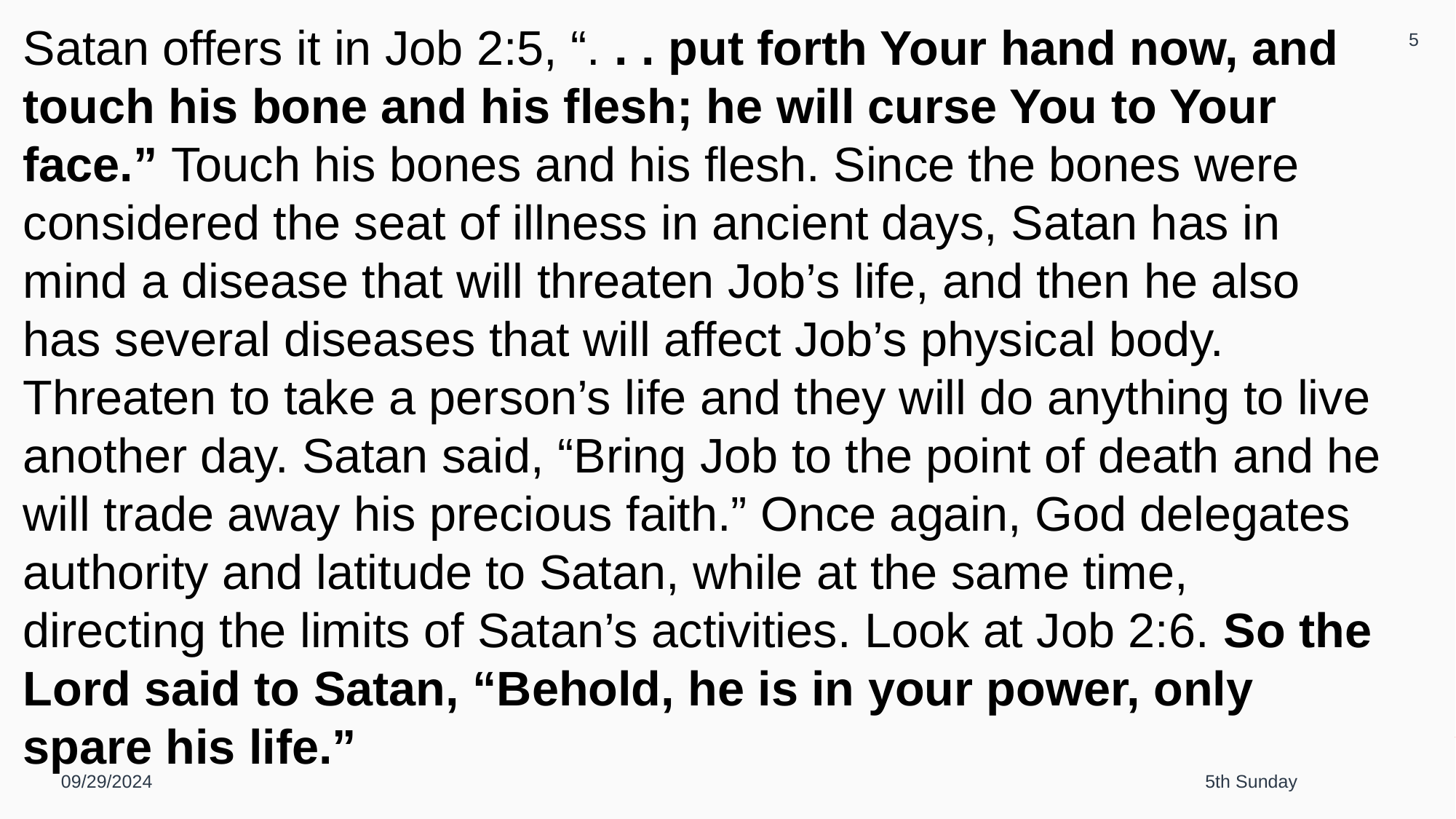

5
Satan offers it in Job 2:5, “. . . put forth Your hand now, and touch his bone and his flesh; he will curse You to Your face.” Touch his bones and his flesh. Since the bones were considered the seat of illness in ancient days, Satan has in mind a disease that will threaten Job’s life, and then he also has several diseases that will affect Job’s physical body. Threaten to take a person’s life and they will do anything to live another day. Satan said, “Bring Job to the point of death and he will trade away his precious faith.” Once again, God delegates authority and latitude to Satan, while at the same time, directing the limits of Satan’s activities. Look at Job 2:6. So the Lord said to Satan, “Behold, he is in your power, only spare his life.”
09/29/2024
5th Sunday